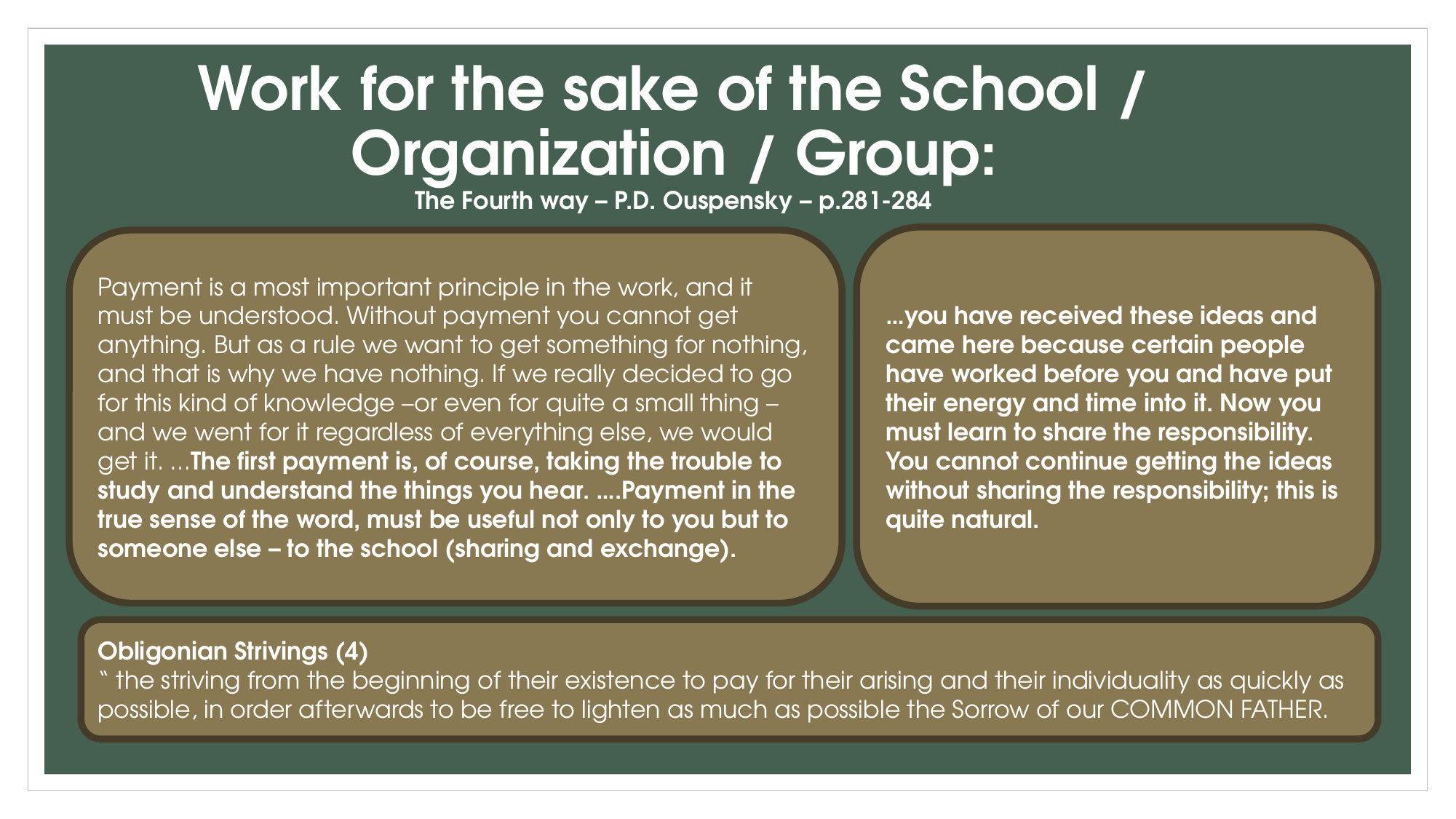

# Work for the sake of the School / Organization / Group: The Fourth way – P.D. Ouspensky – p.281-284
…you have received these ideas and came here because certain people have worked before you and have put their energy and time into it. Now you must learn to share the responsibility. You cannot continue getting the ideas without sharing the responsibility; this is quite natural.
Payment is a most important principle in the work, and it must be understood. Without payment you cannot get anything. But as a rule we want to get something for nothing, and that is why we have nothing. If we really decided to go for this kind of knowledge –or even for quite a small thing – and we went for it regardless of everything else, we would get it. …The first payment is, of course, taking the trouble to study and understand the things you hear. ….Payment in the true sense of the word, must be useful not only to you but to someone else – to the school (sharing and exchange).
Obligonian Strivings (4)
“ the striving from the beginning of their existence to pay for their arising and their individuality as quickly as possible, in order afterwards to be free to lighten as much as possible the Sorrow of our COMMON FATHER.